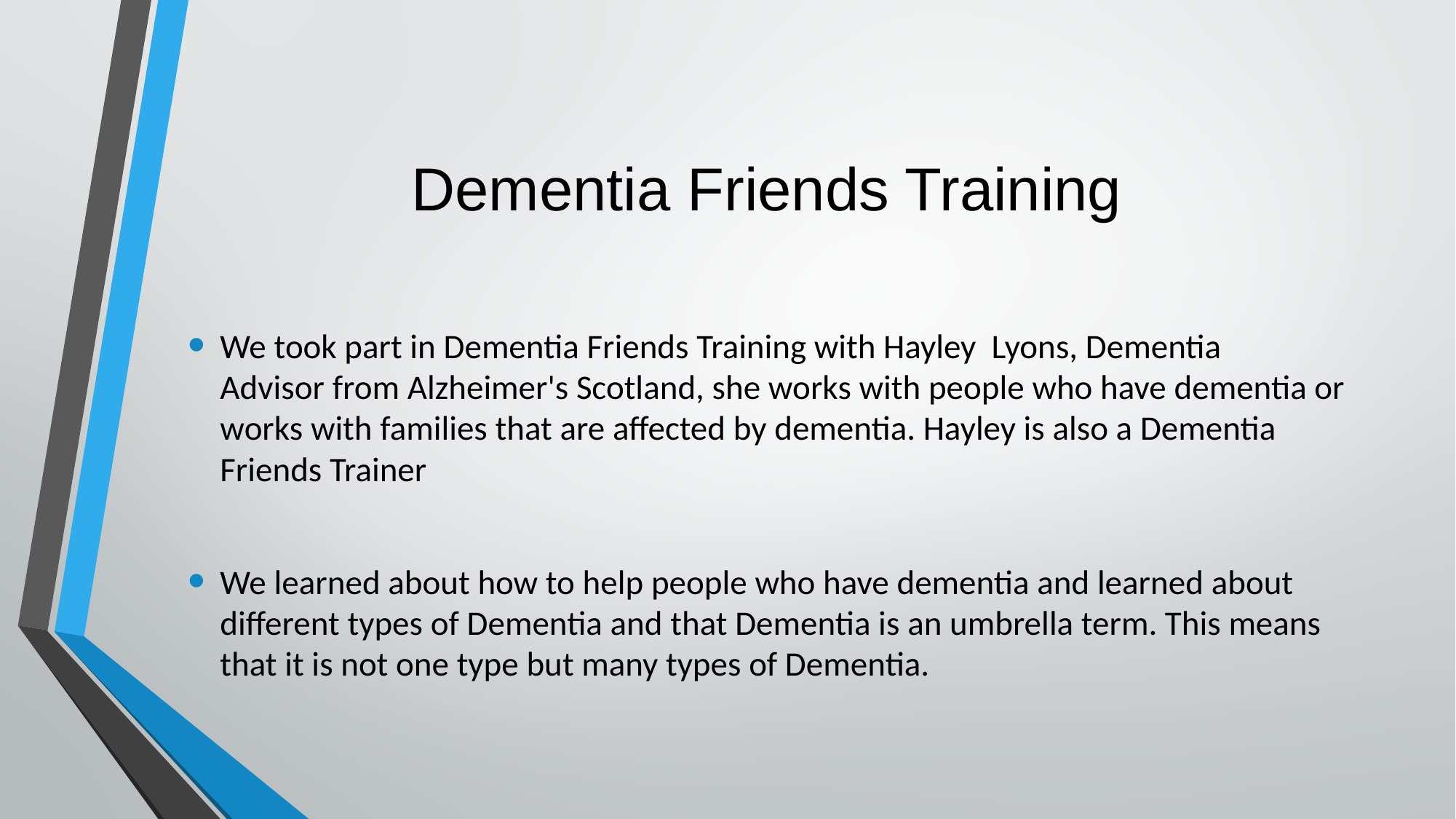

# Dementia Friends Training
We took part in Dementia Friends Training with Hayley  Lyons, Dementia Advisor from Alzheimer's Scotland, she works with people who have dementia or works with families that are affected by dementia. Hayley is also a Dementia Friends Trainer

We learned about how to help people who have dementia and learned about different types of Dementia and that Dementia is an umbrella term. This means that it is not one type but many types of Dementia.